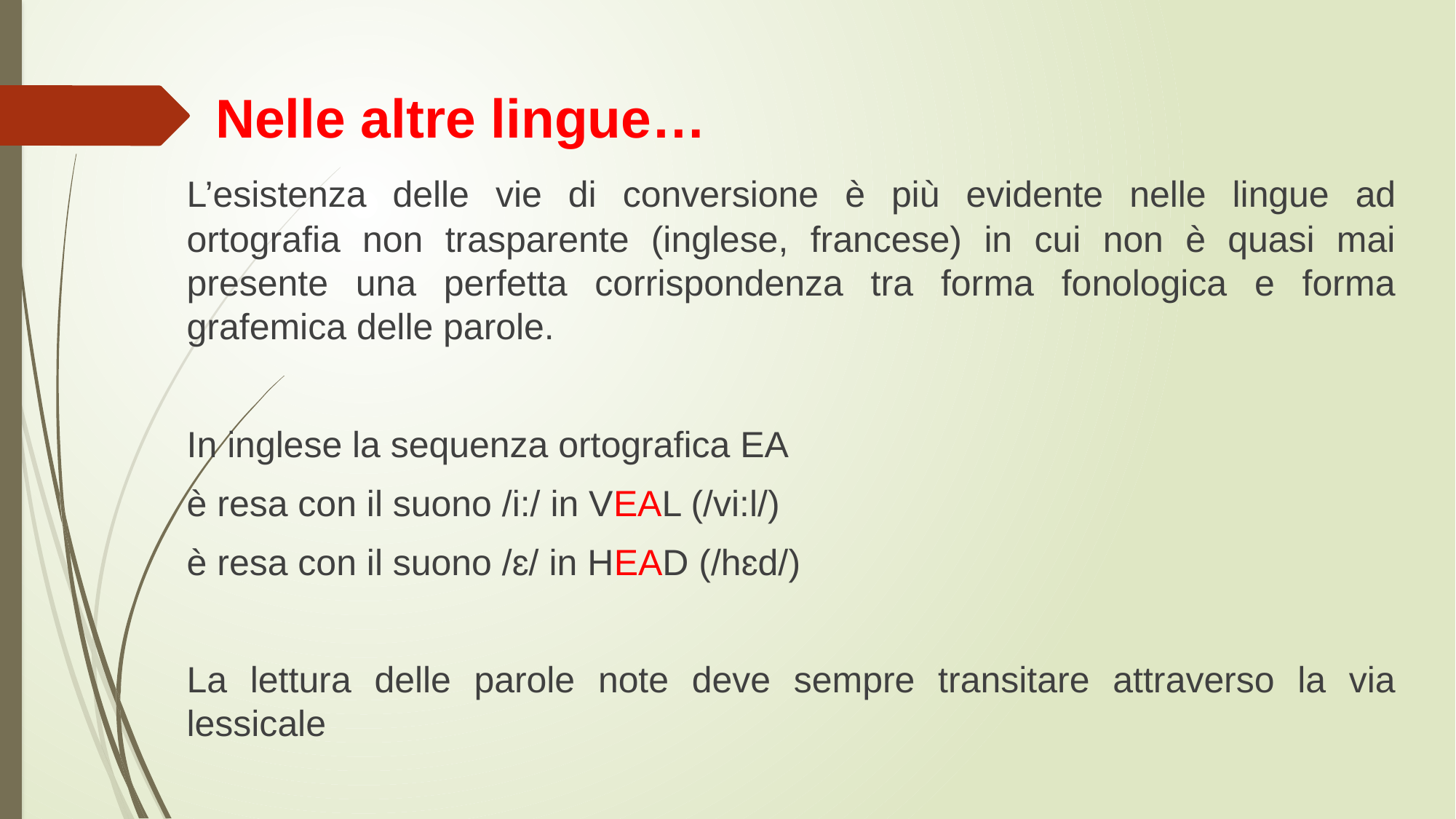

# Nelle altre lingue…
	L’esistenza delle vie di conversione è più evidente nelle lingue ad ortografia non trasparente (inglese, francese) in cui non è quasi mai presente una perfetta corrispondenza tra forma fonologica e forma grafemica delle parole.

	In inglese la sequenza ortografica EA
	è resa con il suono /i:/ in VEAL (/vi:l/)
	è resa con il suono /ɛ/ in HEAD (/hɛd/)

	La lettura delle parole note deve sempre transitare attraverso la via lessicale